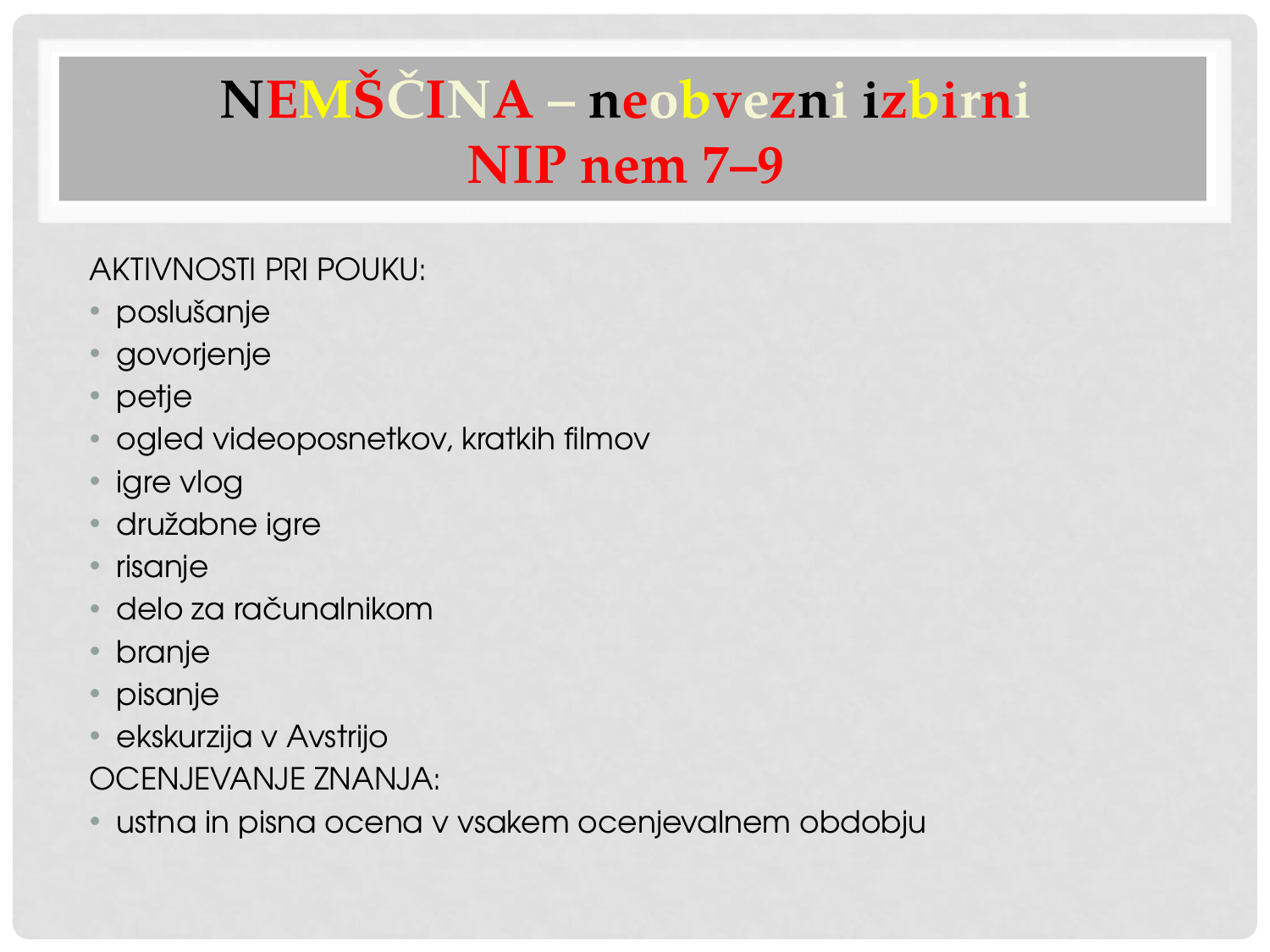

# NEMŠČINA – neobvezni izbirni NIP nem 7–9
AKTIVNOSTI PRI POUKU:
poslušanje
govorjenje
petje
ogled videoposnetkov, kratkih filmov
igre vlog
družabne igre
risanje
delo za računalnikom
branje
pisanje
ekskurzija v Avstrijo
OCENJEVANJE ZNANJA:
ustna in pisna ocena v vsakem ocenjevalnem obdobju